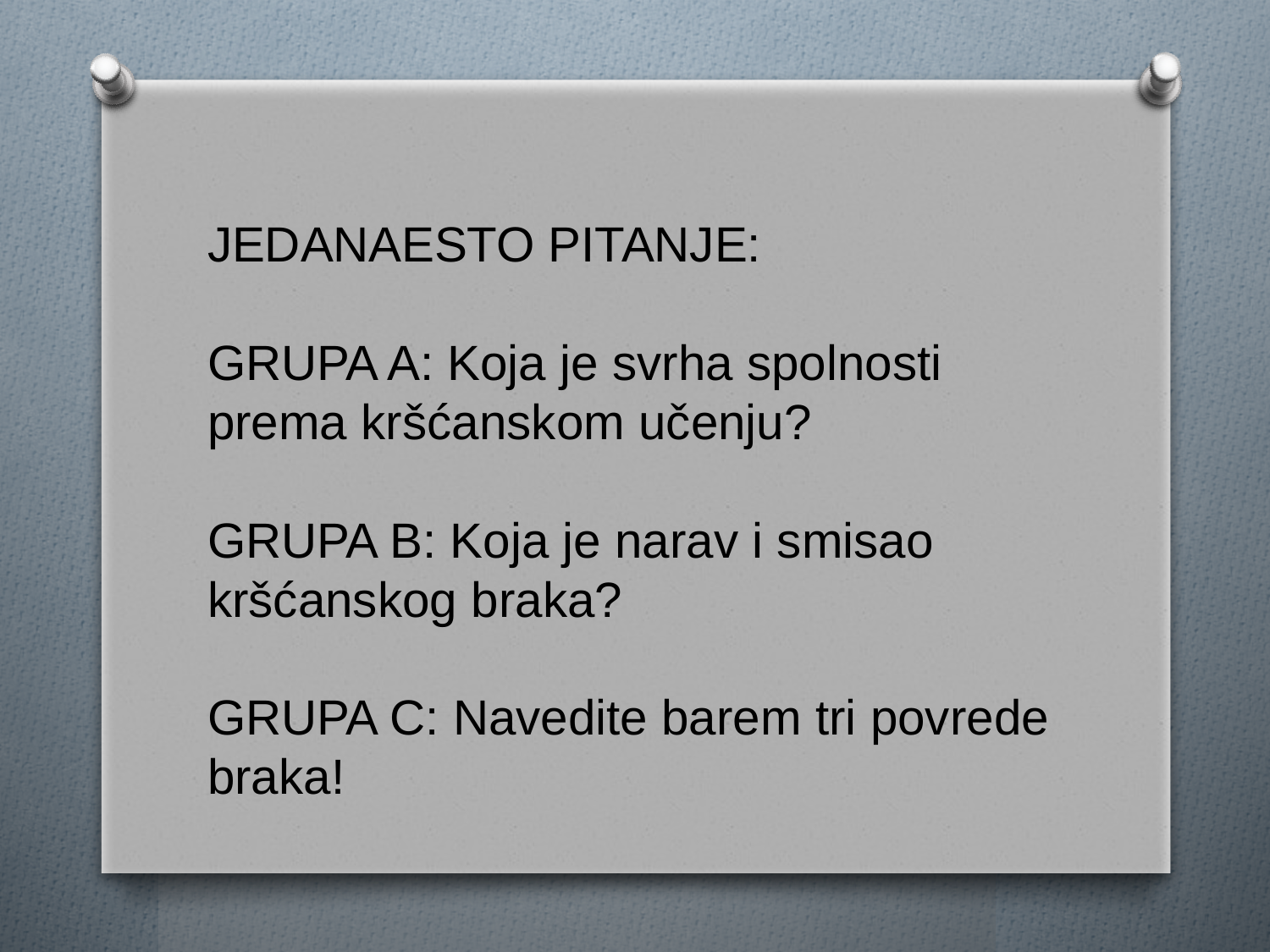

JEDANAESTO PITANJE:

GRUPA A: Koja je svrha spolnosti prema kršćanskom učenju?

GRUPA B: Koja je narav i smisao kršćanskog braka?

GRUPA C: Navedite barem tri povrede braka!